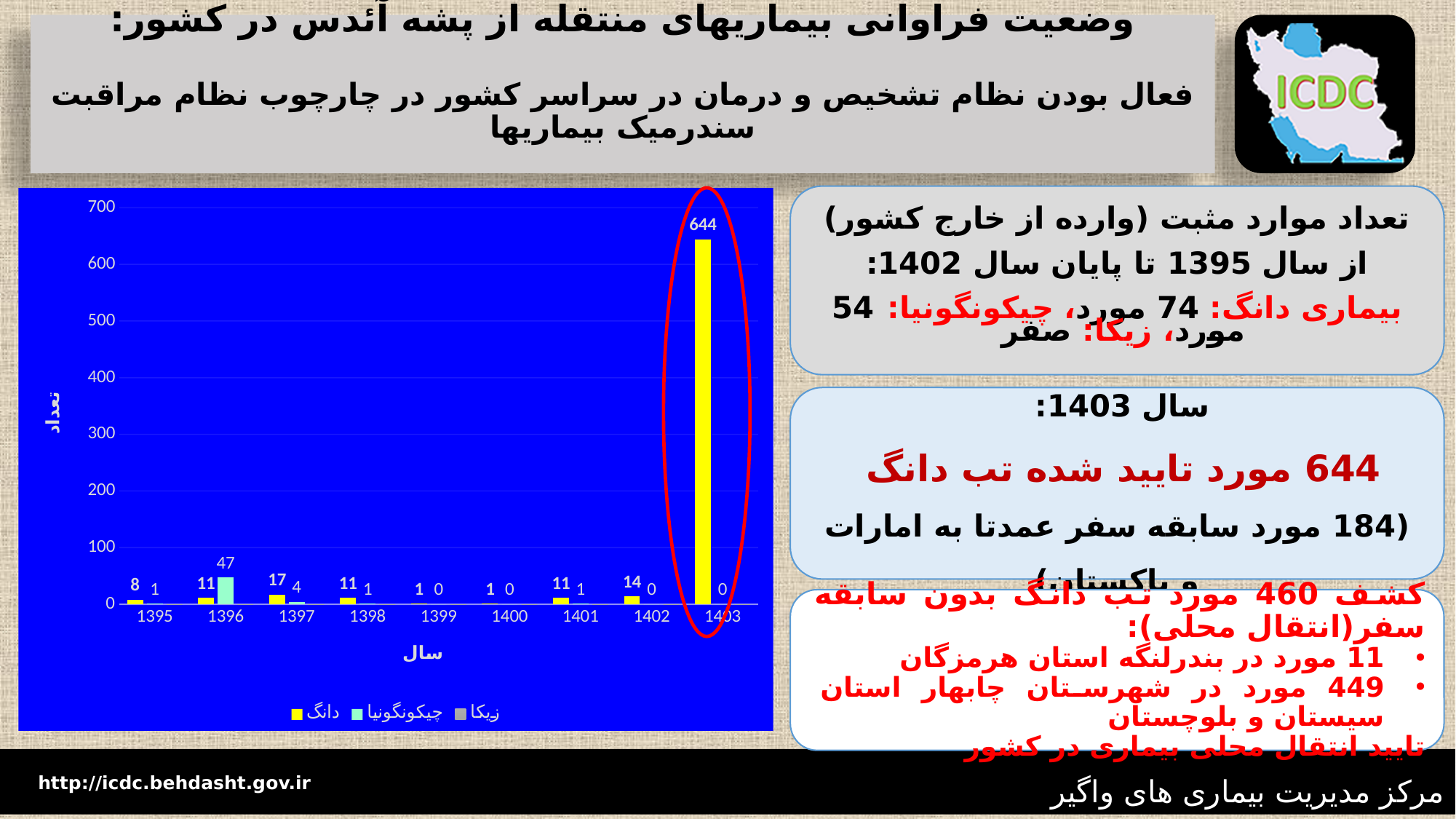

# وضعیت فراوانی بیماریهای منتقله از پشه آئدس در کشور: فعال بودن نظام تشخیص و درمان در سراسر کشور در چارچوب نظام مراقبت سندرمیک بیماریها

### Chart

| Category | دانگ | چیکونگونیا | زیکا |
|---|---|---|---|
| 1395 | 8.0 | 1.0 | 0.0 |
| 1396 | 11.0 | 47.0 | 0.0 |
| 1397 | 17.0 | 4.0 | 0.0 |
| 1398 | 11.0 | 1.0 | 0.0 |
| 1399 | 1.0 | 0.0 | 0.0 |
| 1400 | 1.0 | 0.0 | 0.0 |
| 1401 | 11.0 | 1.0 | 0.0 |
| 1402 | 14.0 | 0.0 | 0.0 |
| 1403 | 644.0 | 0.0 | 0.0 |
تعداد موارد مثبت (وارده از خارج کشور)

از سال 1395 تا پایان سال 1402:

بیماری دانگ: 74 مورد، چیکونگونیا: 54 مورد، زیکا: صفر
سال 1403:
644 مورد تایید شده تب دانگ
(184 مورد سابقه سفر عمدتا به امارات و پاکستان)
کشف 460 مورد تب دانگ بدون سابقه سفر(انتقال محلی):
11 مورد در بندرلنگه استان هرمزگان
449 مورد در شهرستان چابهار استان سیستان و بلوچستان
تایید انتقال محلی بیماری در کشور